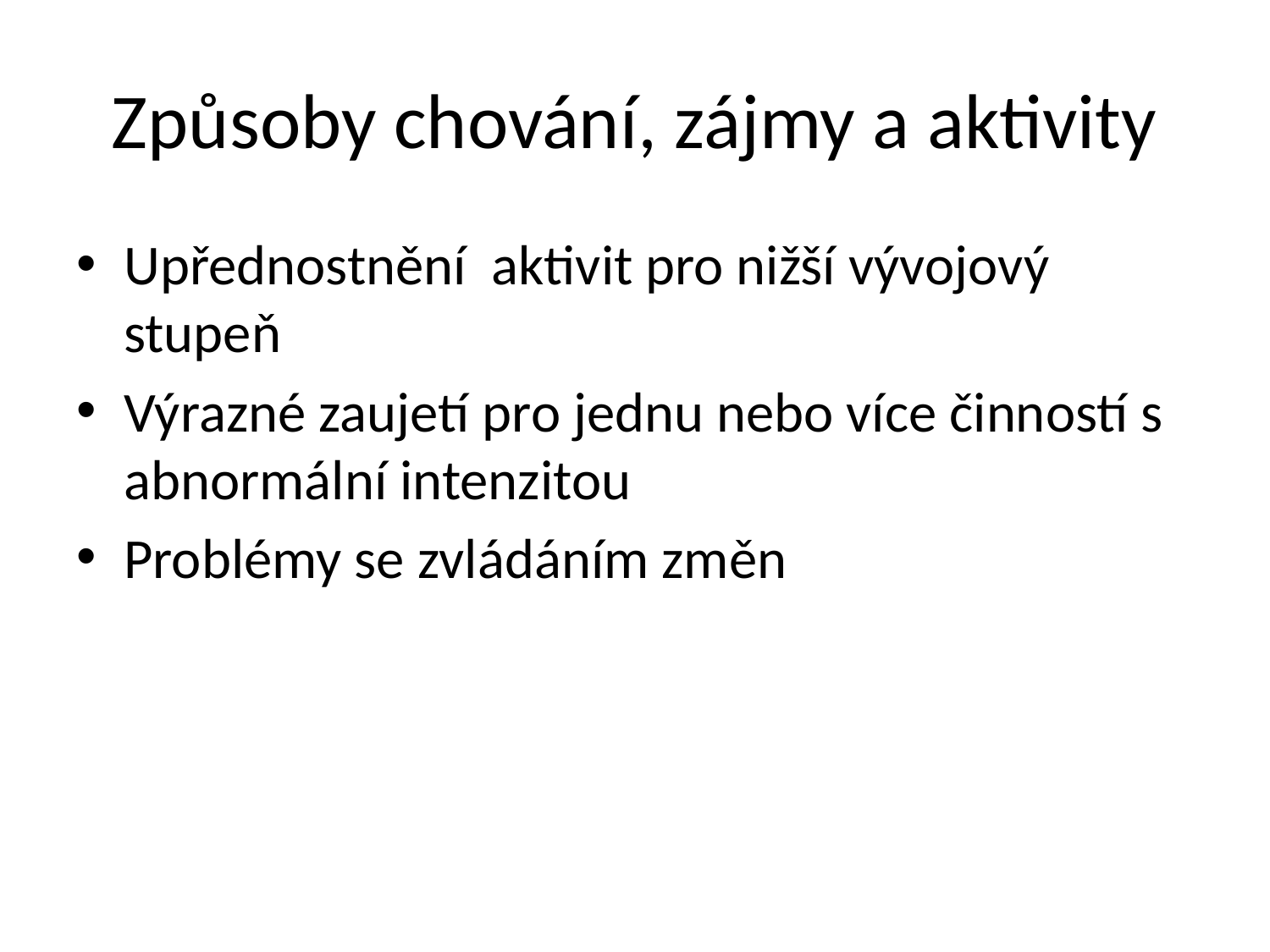

# Způsoby chování, zájmy a aktivity
Upřednostnění  aktivit pro nižší vývojový stupeň
Výrazné zaujetí pro jednu nebo více činností s abnormální intenzitou
Problémy se zvládáním změn